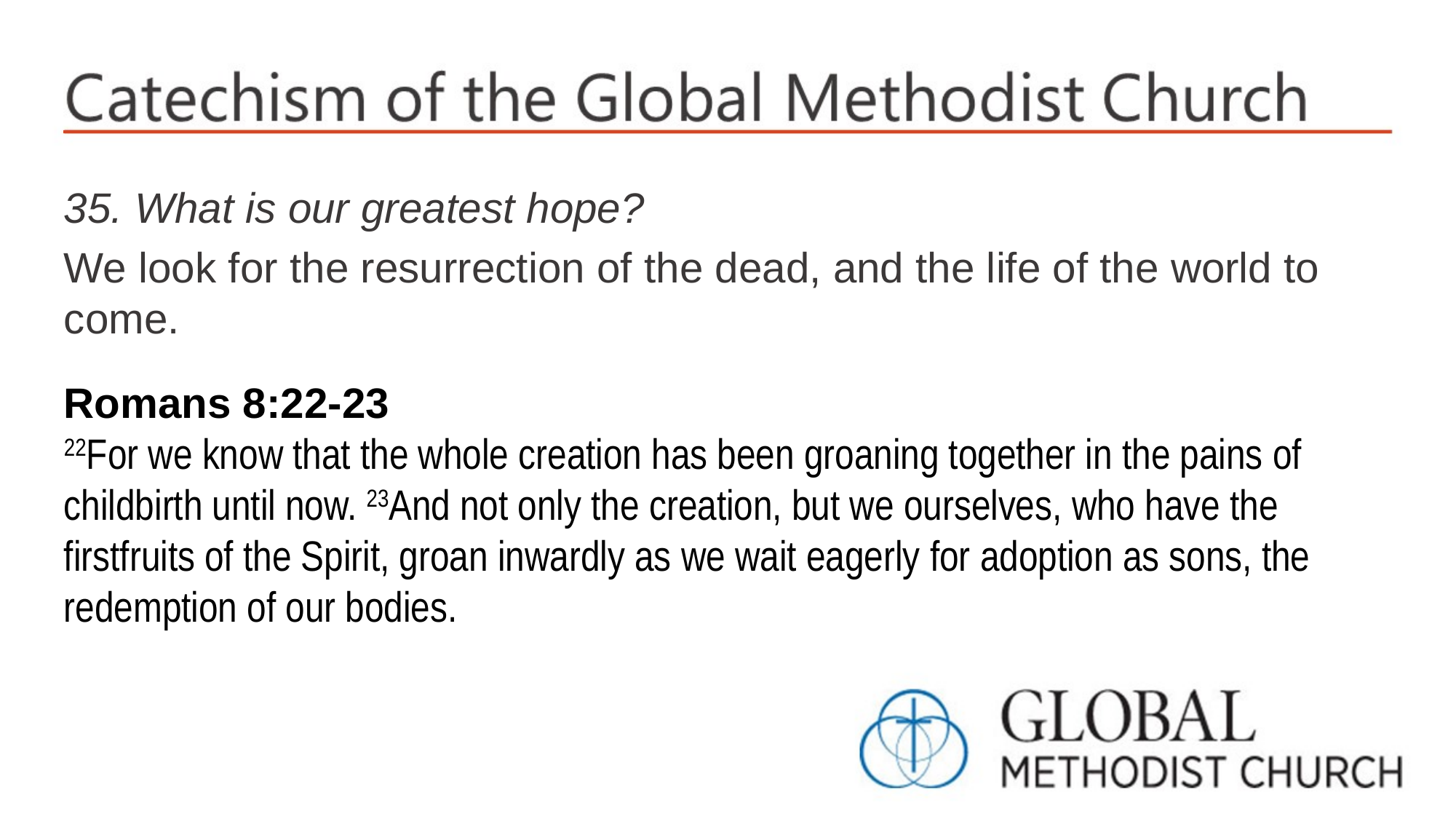

35. What is our greatest hope?
We look for the resurrection of the dead, and the life of the world to come.
Romans 8:22-23
22For we know that the whole creation has been groaning together in the pains of childbirth until now. 23And not only the creation, but we ourselves, who have the firstfruits of the Spirit, groan inwardly as we wait eagerly for adoption as sons, the redemption of our bodies.